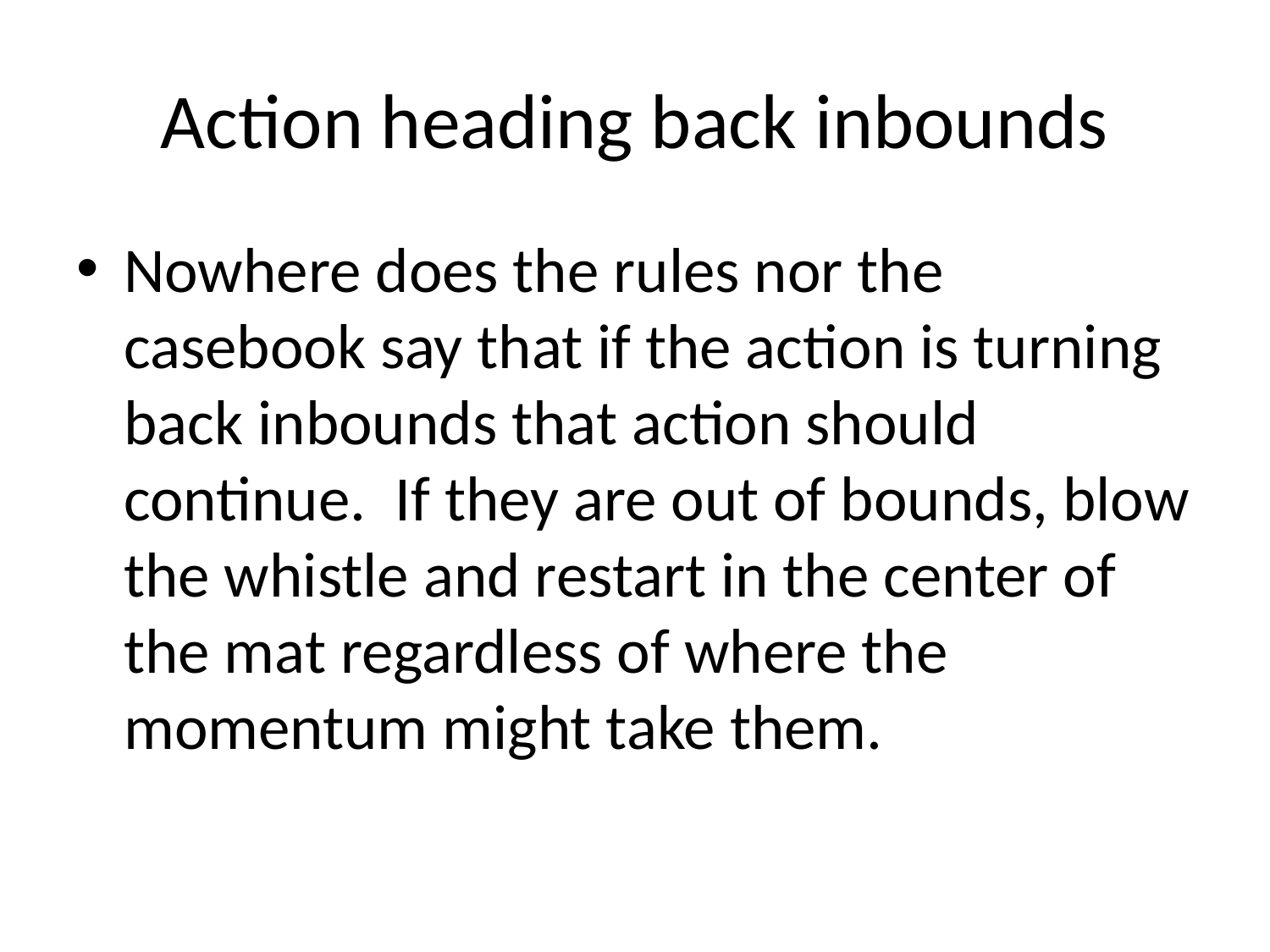

# Action heading back inbounds
Nowhere does the rules nor the casebook say that if the action is turning back inbounds that action should continue.  If they are out of bounds, blow the whistle and restart in the center of the mat regardless of where the momentum might take them.